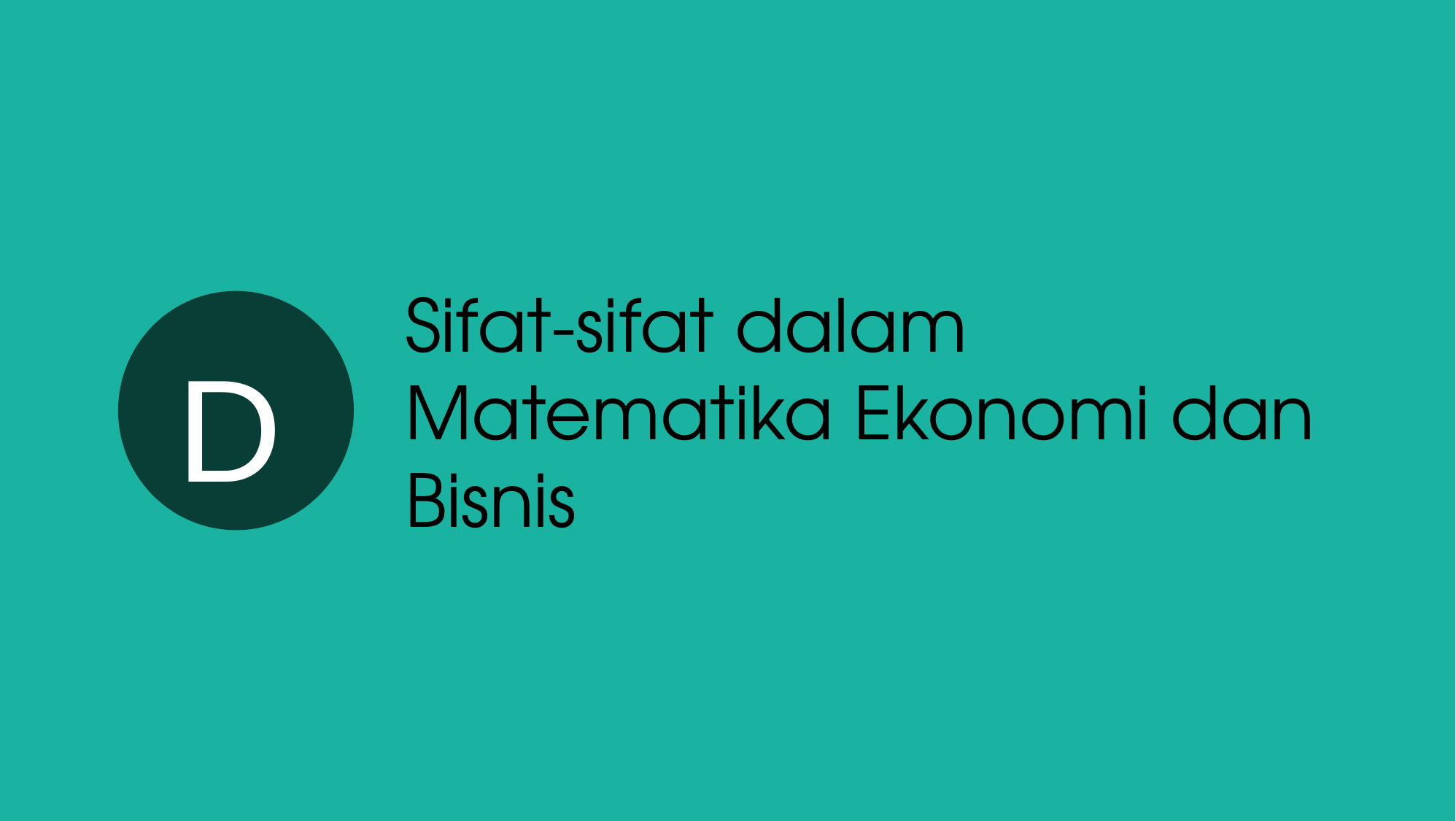

D
# Sifat-sifat dalam Matematika Ekonomi dan Bisnis